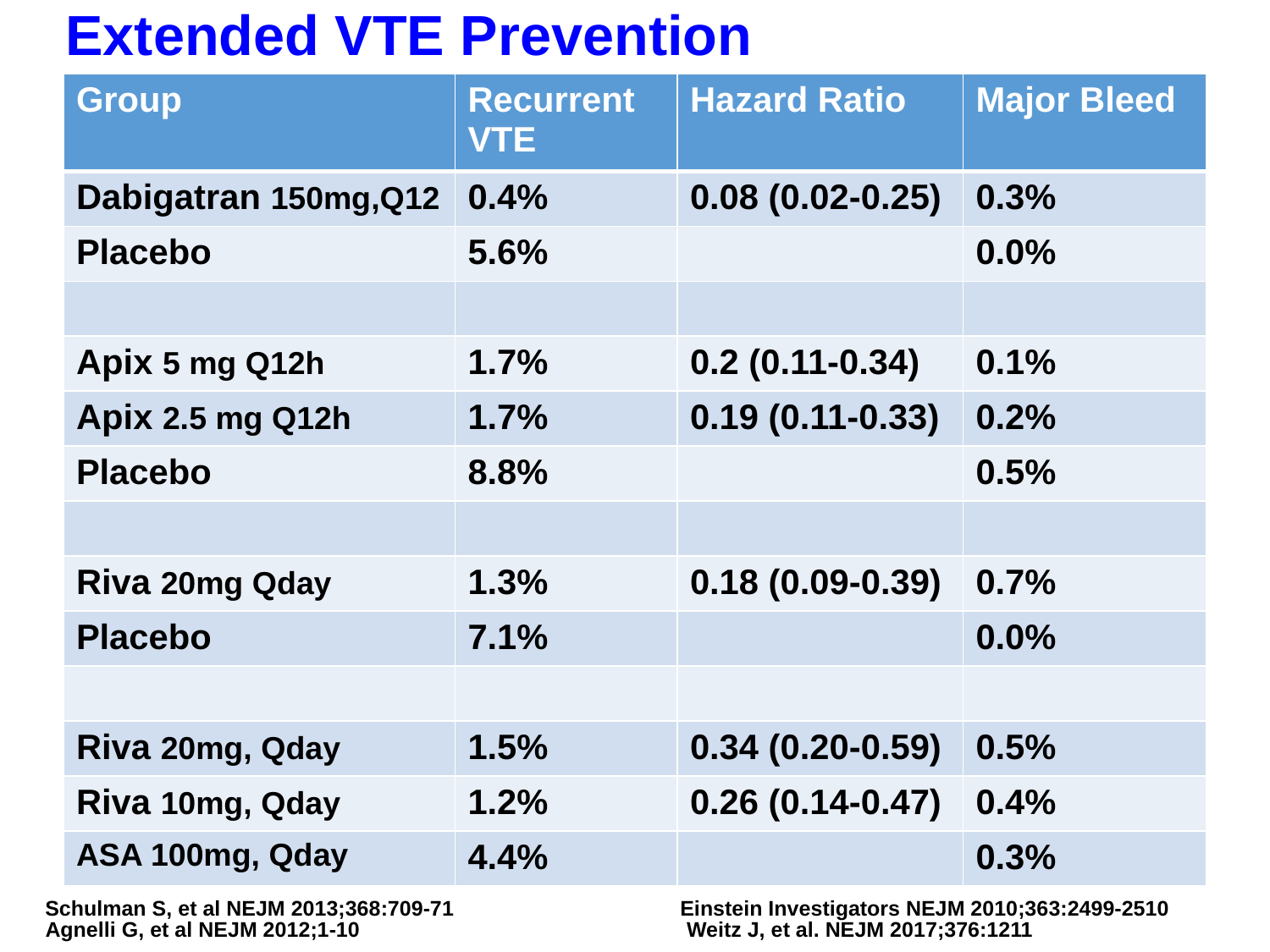

# Extended VTE Prevention
| Group | Recurrent VTE | Hazard Ratio | Major Bleed |
| --- | --- | --- | --- |
| Dabigatran 150mg,Q12 | 0.4% | 0.08 (0.02-0.25) | 0.3% |
| Placebo | 5.6% |  | 0.0% |
|  |  |  |  |
| Apix 5 mg Q12h | 1.7% | 0.2 (0.11-0.34) | 0.1% |
| Apix 2.5 mg Q12h | 1.7% | 0.19 (0.11-0.33) | 0.2% |
| Placebo | 8.8% |  | 0.5% |
|  |  |  |  |
| Riva 20mg Qday | 1.3% | 0.18 (0.09-0.39) | 0.7% |
| Placebo | 7.1% |  | 0.0% |
|  |  |  |  |
| Riva 20mg, Qday | 1.5% | 0.34 (0.20-0.59) | 0.5% |
| Riva 10mg, Qday | 1.2% | 0.26 (0.14-0.47) | 0.4% |
| ASA 100mg, Qday | 4.4% |  | 0.3% |
Schulman S, et al NEJM 2013;368:709-71
Einstein Investigators NEJM 2010;363:2499-2510
Agnelli G, et al NEJM 2012;1-10
 Weitz J, et al. NEJM 2017;376:1211